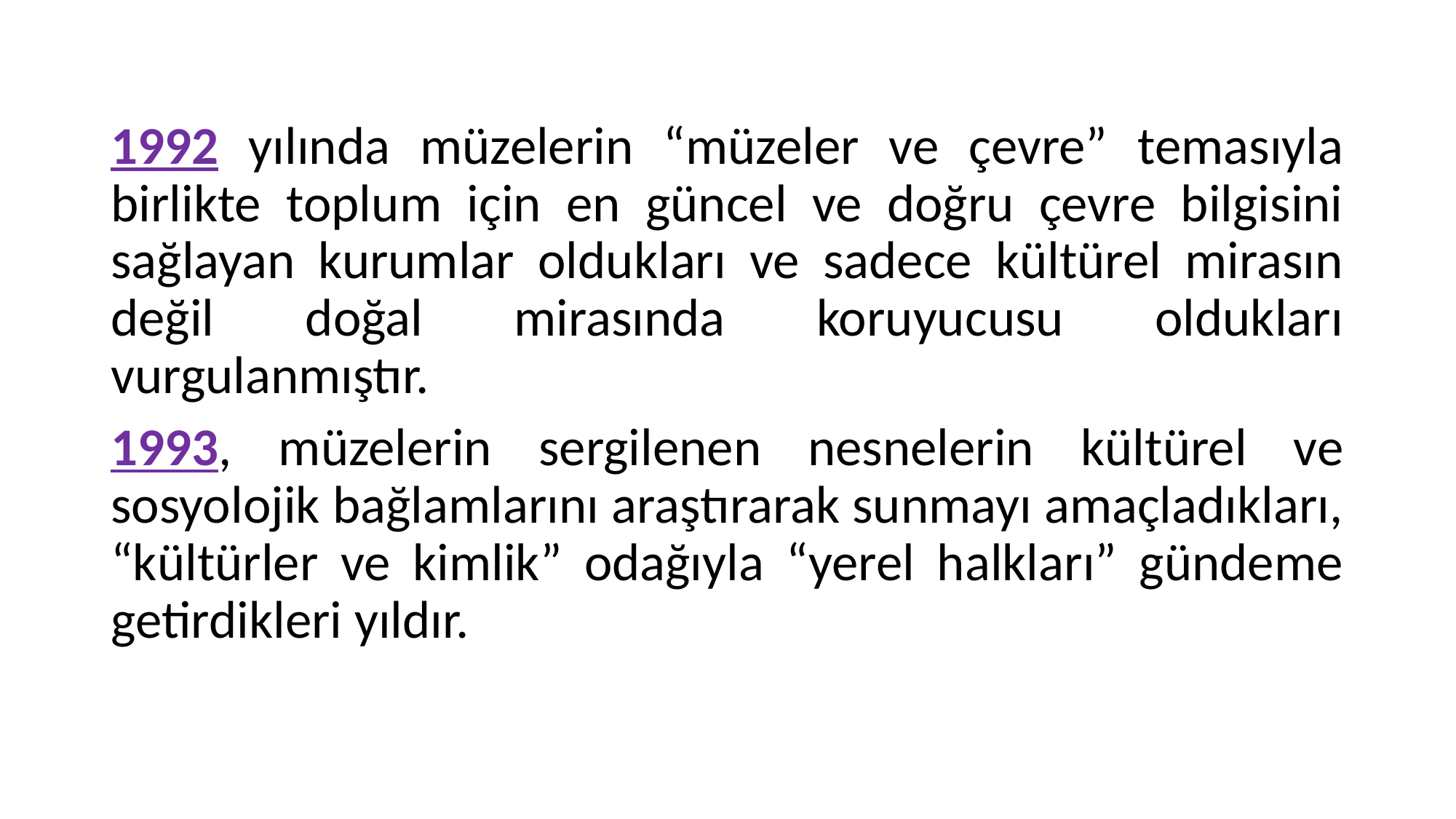

1992 yılında müzelerin “müzeler ve çevre” temasıyla birlikte toplum için en güncel ve doğru çevre bilgisini sağlayan kurumlar oldukları ve sadece kültürel mirasın değil doğal mirasında koruyucusu oldukları vurgulanmıştır.
1993, müzelerin sergilenen nesnelerin kültürel ve sosyolojik bağlamlarını araştırarak sunmayı amaçladıkları, “kültürler ve kimlik” odağıyla “yerel halkları” gündeme getirdikleri yıldır.